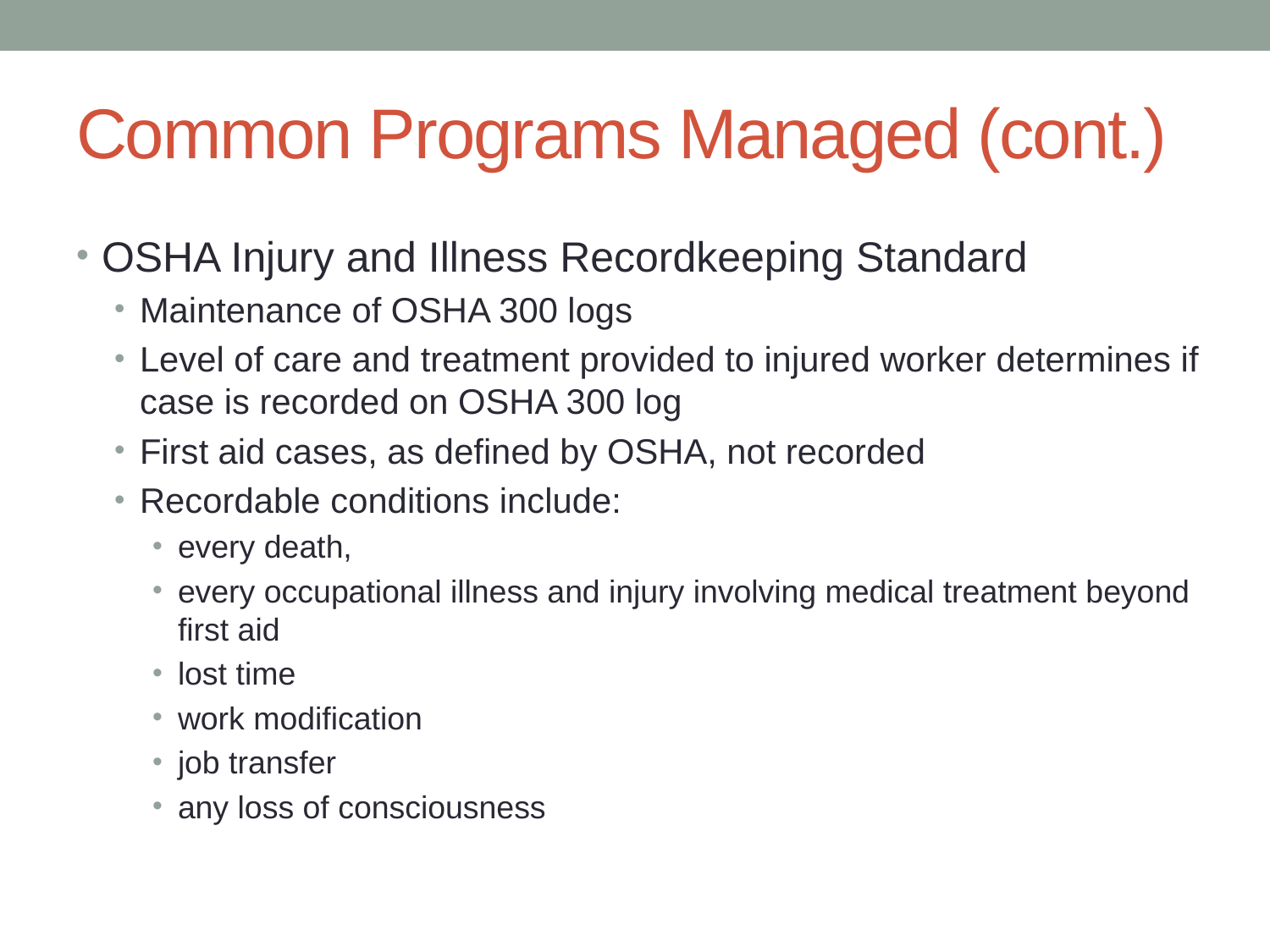

Common Programs Managed (cont.)
OSHA Injury and Illness Recordkeeping Standard
Maintenance of OSHA 300 logs
Level of care and treatment provided to injured worker determines if case is recorded on OSHA 300 log
First aid cases, as defined by OSHA, not recorded
Recordable conditions include:
every death,
every occupational illness and injury involving medical treatment beyond first aid
lost time
work modification
job transfer
any loss of consciousness